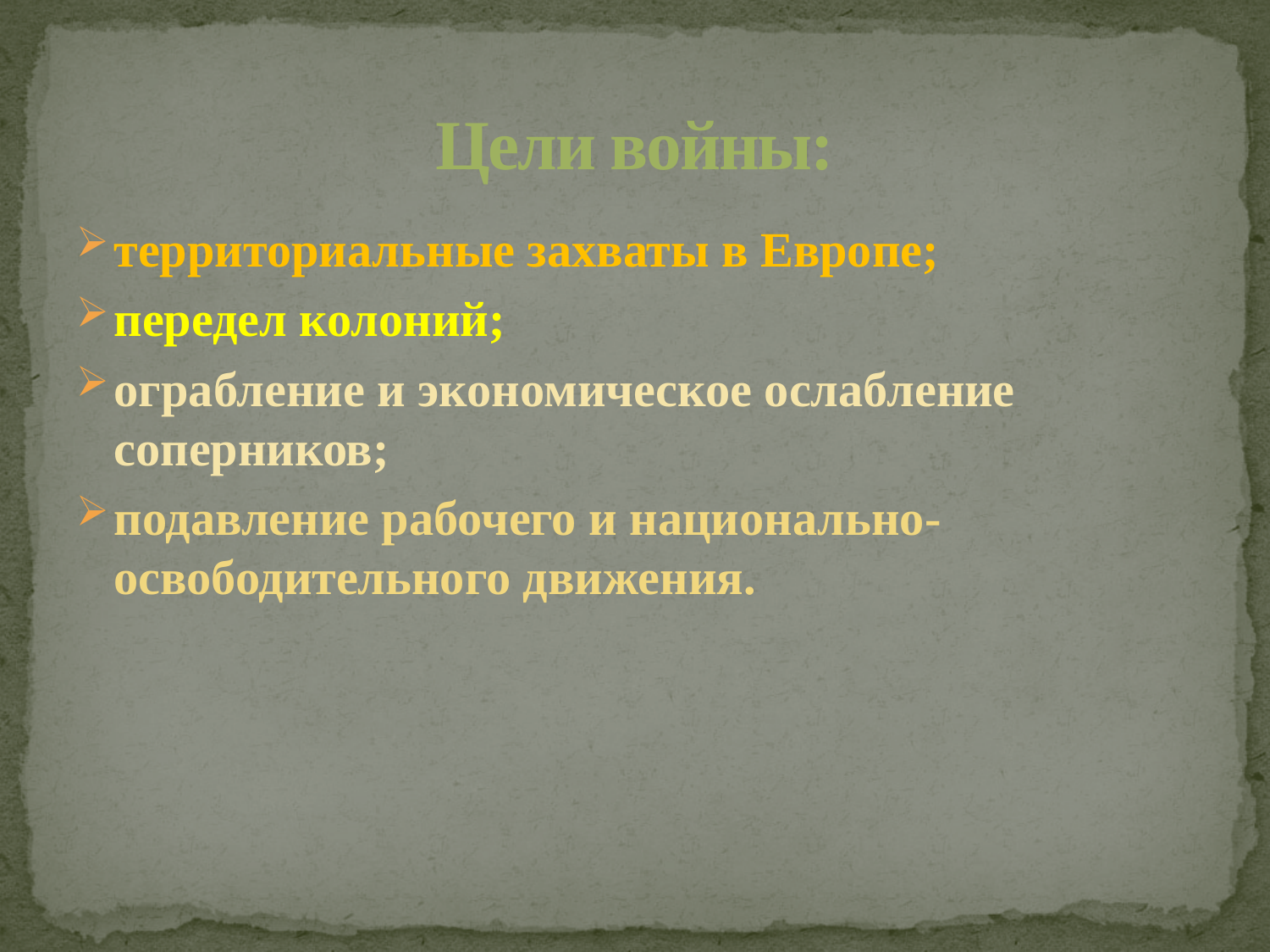

# Цели войны:
территориальные захваты в Европе;
передел колоний;
ограбление и экономическое ослабление соперников;
подавление рабочего и национально-освободительного движения.